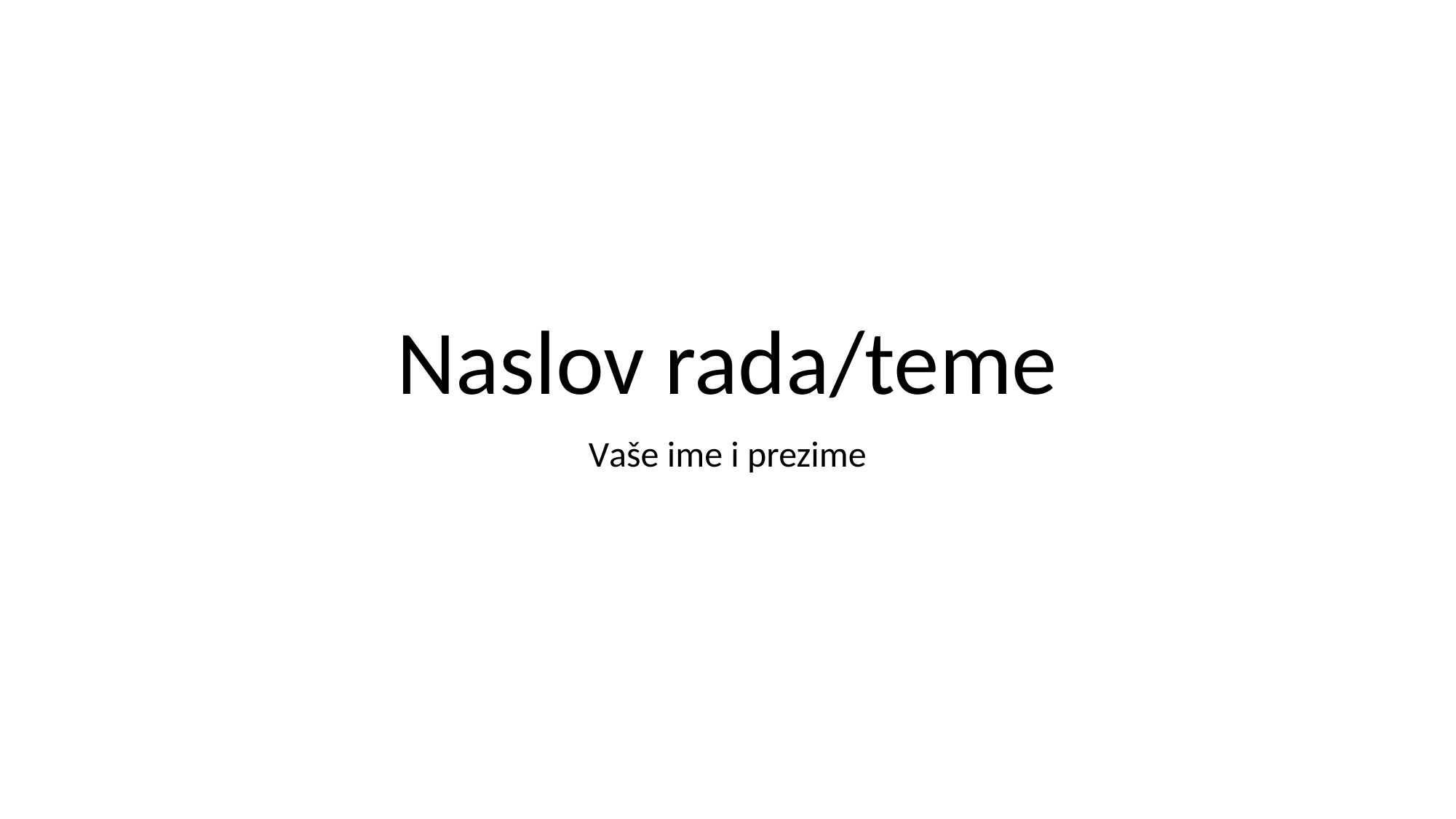

# Naslov rada/teme
Vaše ime i prezime